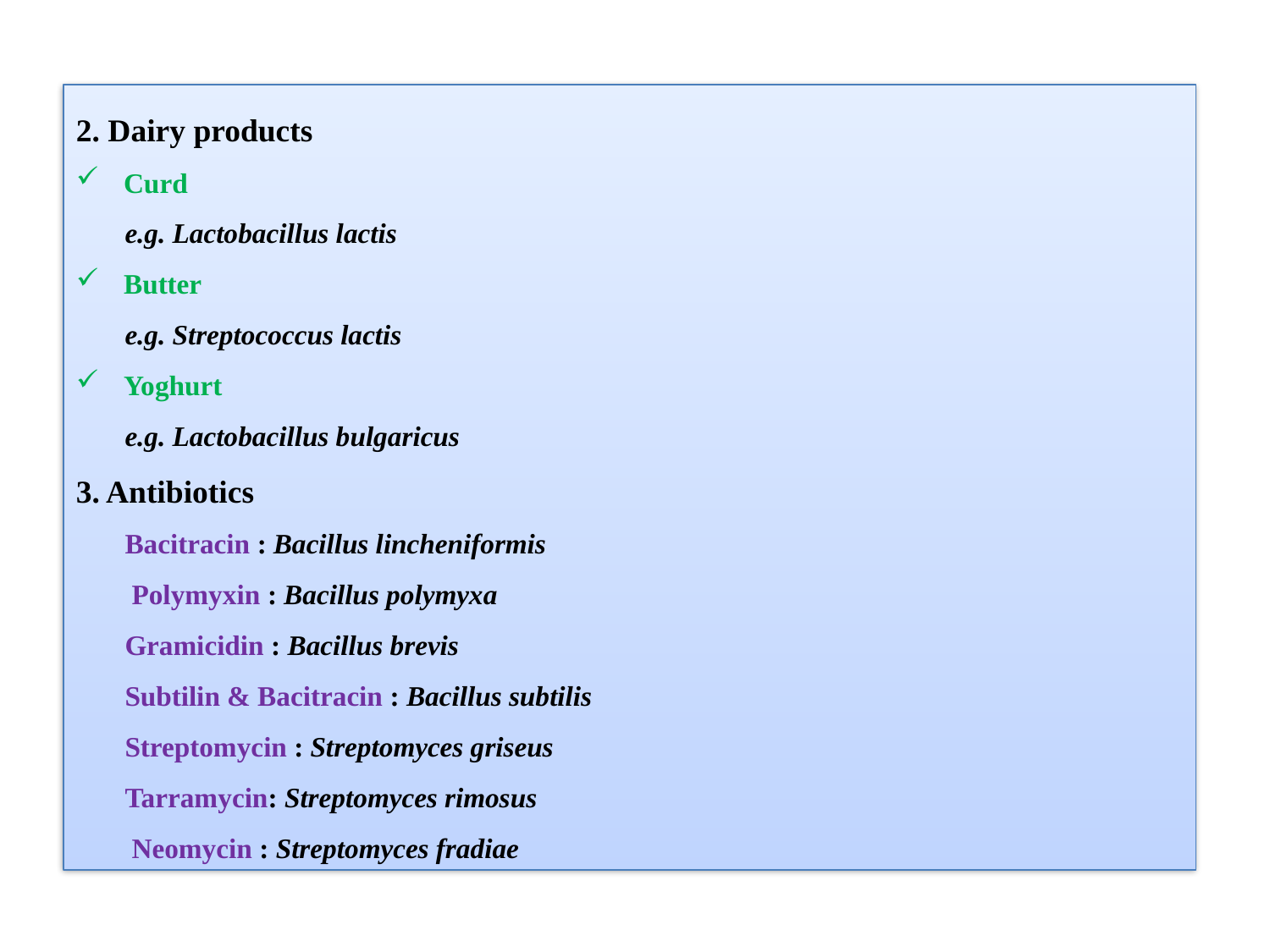

2. Dairy products
Curd
       e.g. Lactobacillus lactis
Butter
       e.g. Streptococcus lactis
Yoghurt
       e.g. Lactobacillus bulgaricus
3. Antibiotics
       Bacitracin : Bacillus lincheniformis
        Polymyxin : Bacillus polymyxa
       Gramicidin : Bacillus brevis
       Subtilin & Bacitracin : Bacillus subtilis
       Streptomycin : Streptomyces griseus
       Tarramycin: Streptomyces rimosus
        Neomycin : Streptomyces fradiae